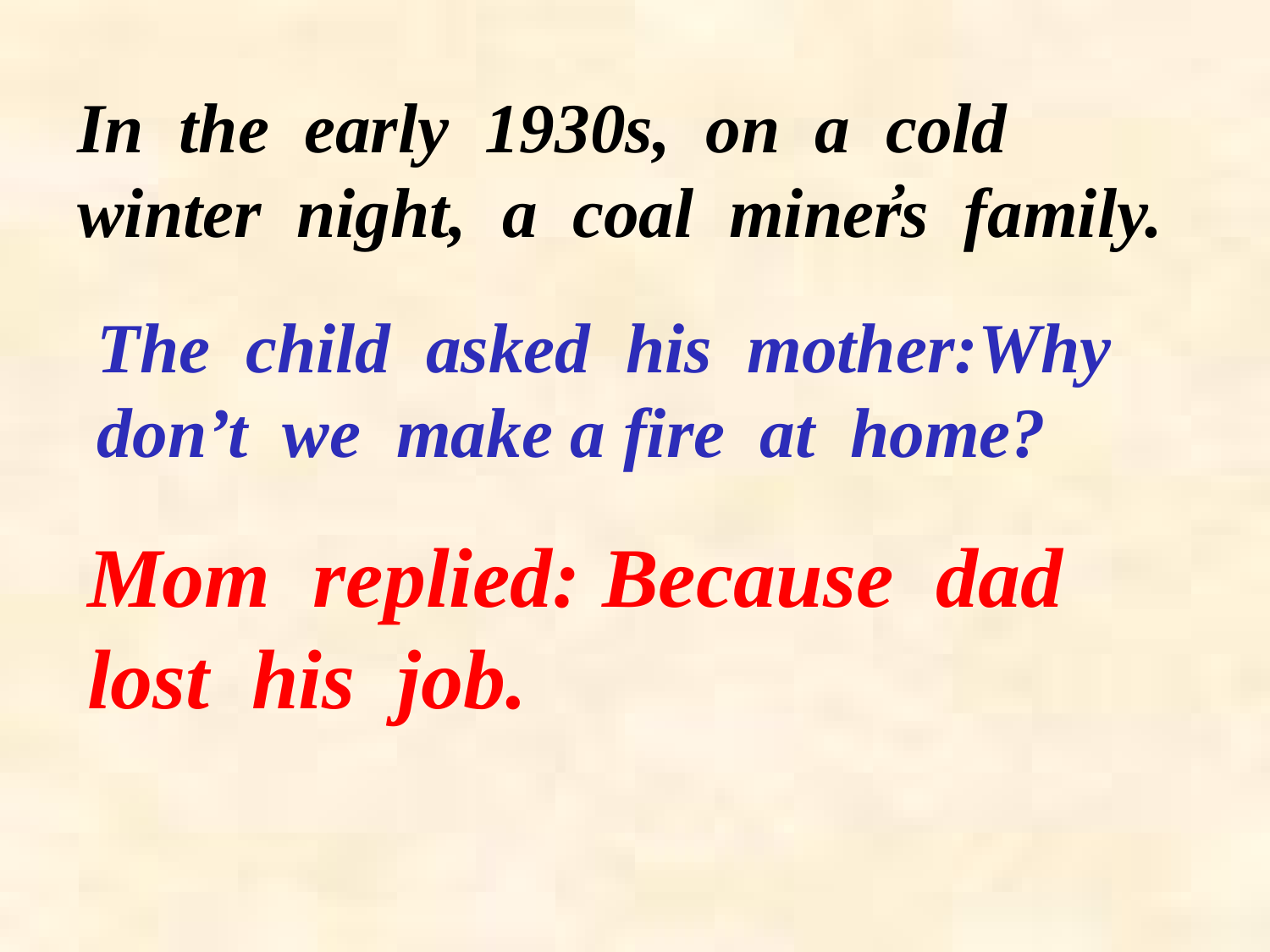

In  the  early  1930s,  on  a  cold  winter  night,  a  coal  miner̓s  family.
The  child  asked  his  mother:Why  don’t  we  make a fire  at  home?
Mom  replied: Because  dad  lost  his  job.